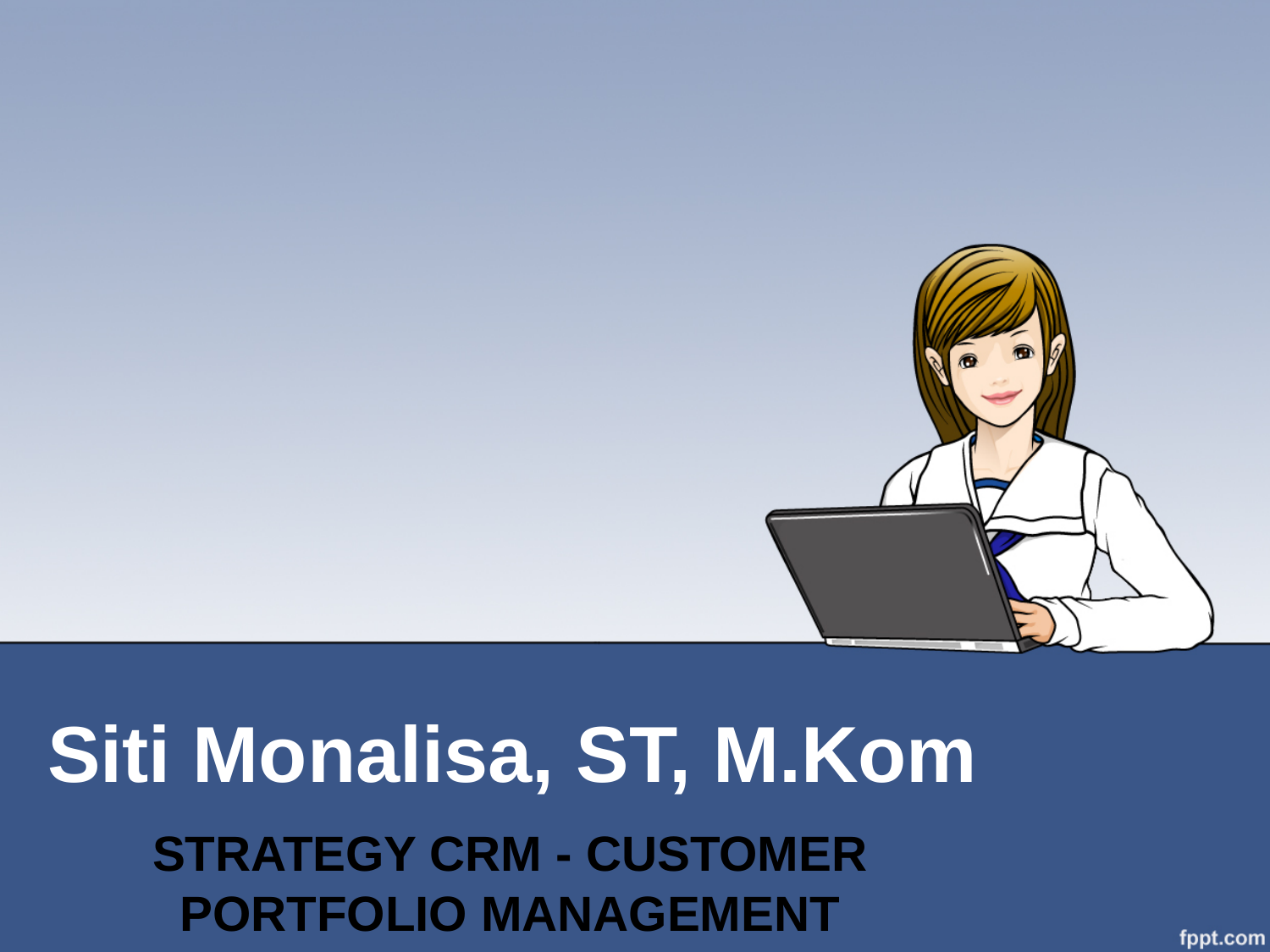

# Siti Monalisa, ST, M.Kom
STRATEGY CRM - CUSTOMER PORTFOLIO MANAGEMENT